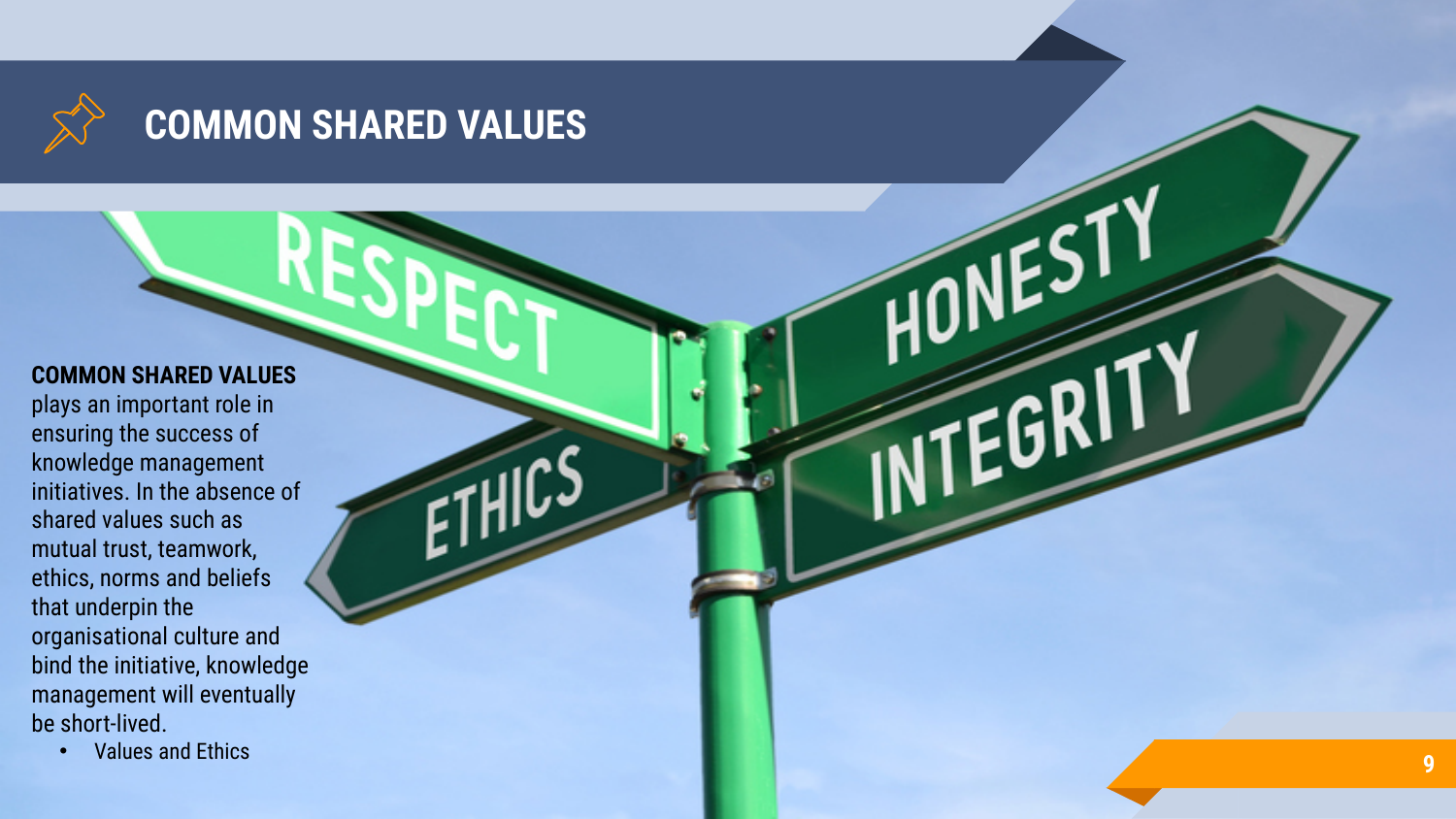

# COMMON SHARED VALUES

common shared values plays an important role in ensuring the success of knowledge management initiatives. In the absence of shared values such as mutual trust, teamwork, ethics, norms and beliefs that underpin the organisational culture and bind the initiative, knowledge management will eventually be short-lived.
 Values and Ethics
9